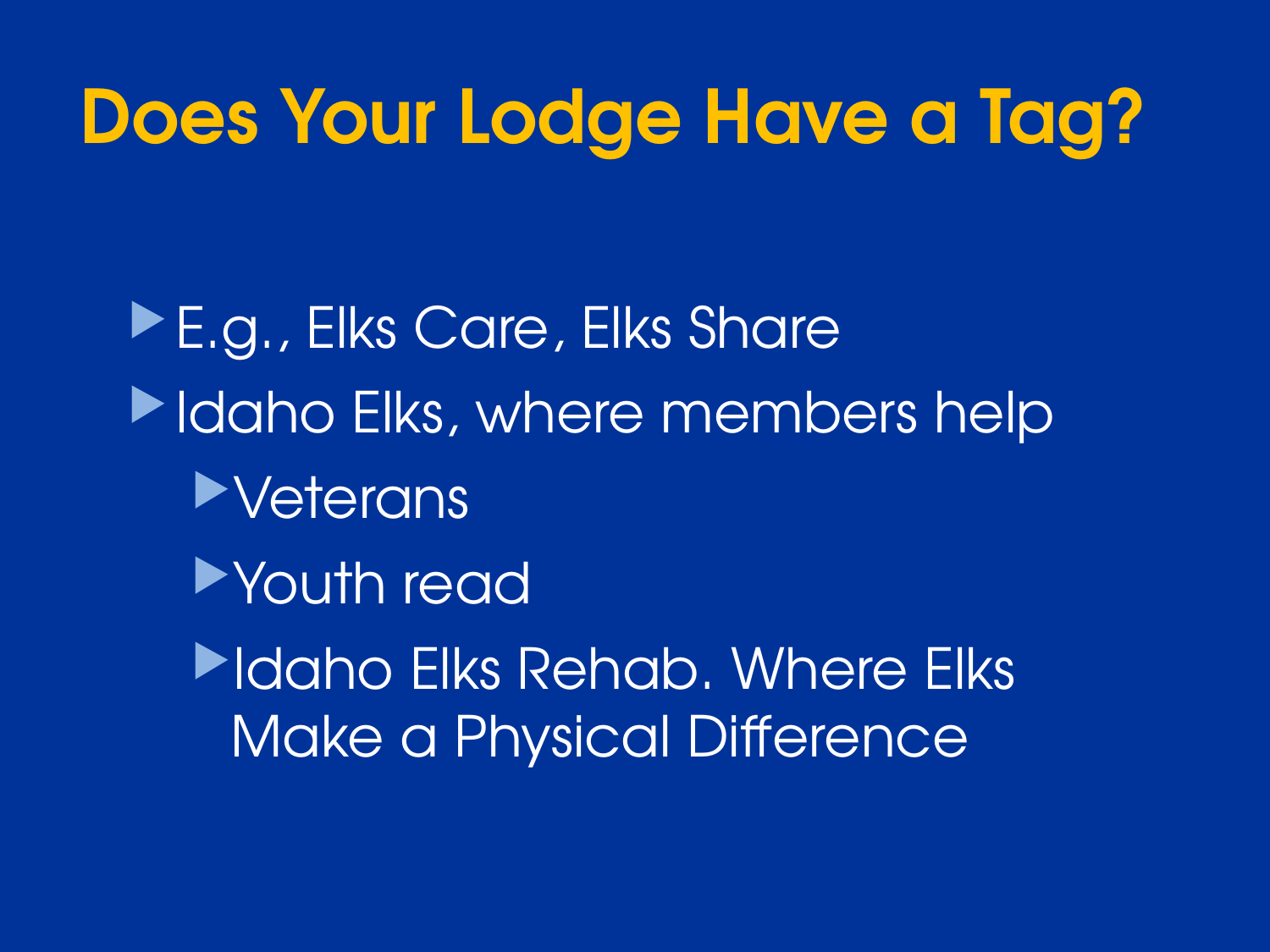

# Does Your Lodge Have a Tag?
E.g., Elks Care, Elks Share
Idaho Elks, where members help
Veterans
Youth read
Idaho Elks Rehab. Where Elks Make a Physical Difference